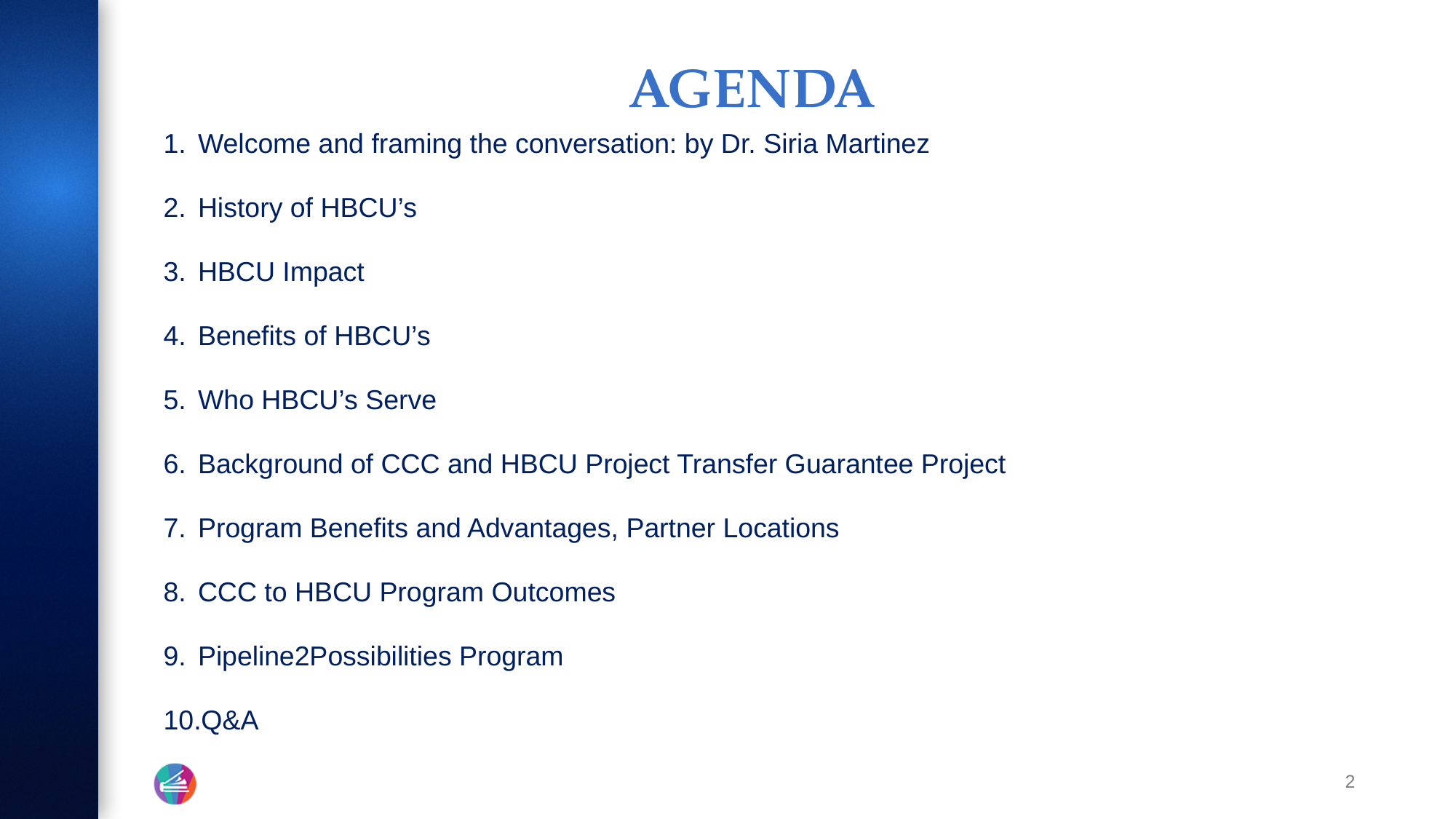

# AGENDA
Welcome and framing the conversation: by Dr. Siria Martinez

History of HBCU’s

HBCU Impact

Benefits of HBCU’s

Who HBCU’s Serve

Background of CCC and HBCU Project Transfer Guarantee Project

Program Benefits and Advantages, Partner Locations

CCC to HBCU Program Outcomes

Pipeline2Possibilities Program

Q&A

2